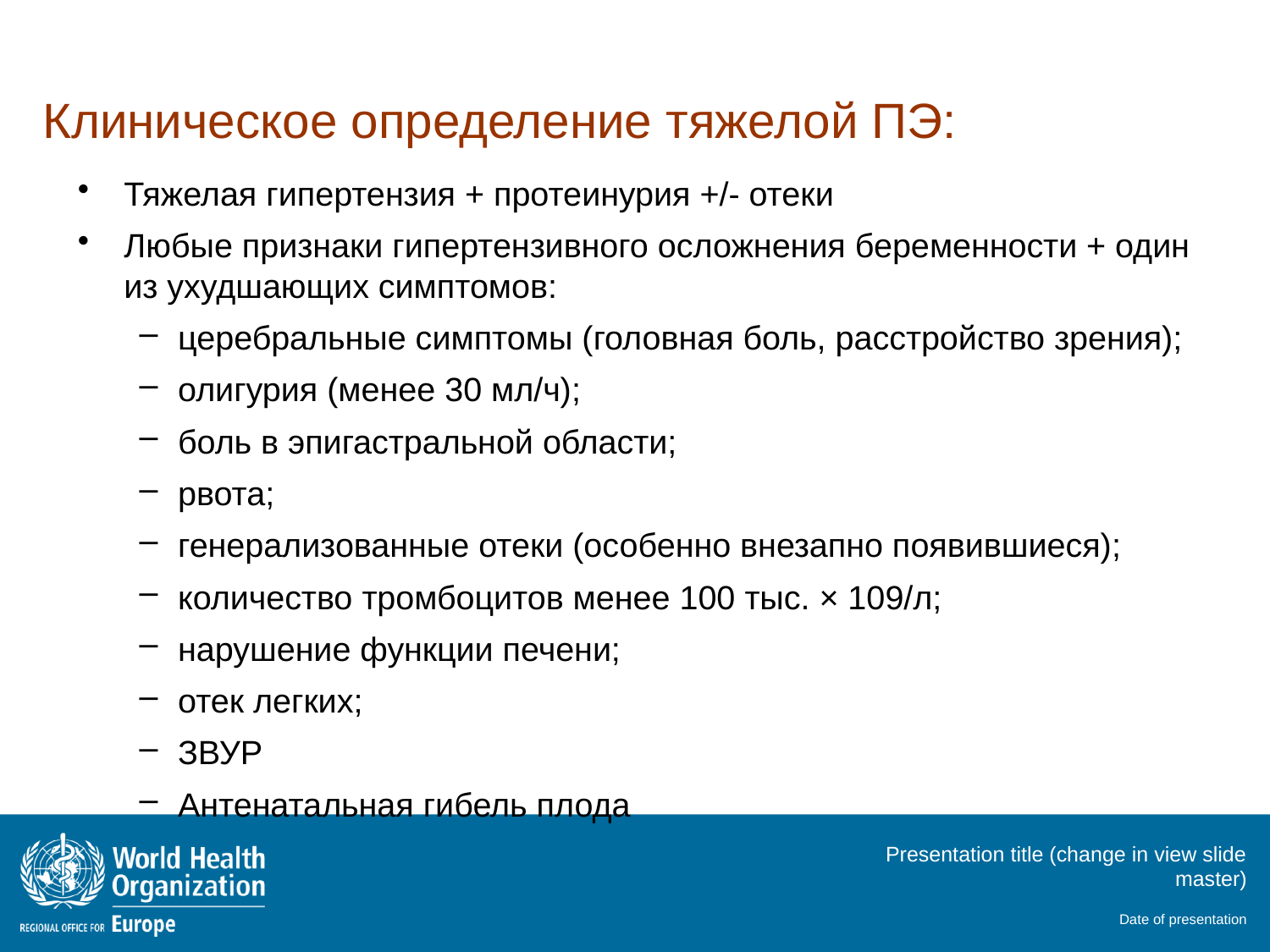

# Клиническое определение тяжелой ПЭ:
Тяжелая гипертензия + протеинурия +/- отеки
Любые признаки гипертензивного осложнения беременности + один из ухудшающих симптомов:
церебральные симптомы (головная боль, расстройство зрения);
олигурия (менее 30 мл/ч);
боль в эпигастральной области;
рвота;
генерализованные отеки (особенно внезапно появившиеся);
количество тромбоцитов менее 100 тыс. × 109/л;
нарушение функции печени;
отек легких;
ЗВУР
Антенатальная гибель плода